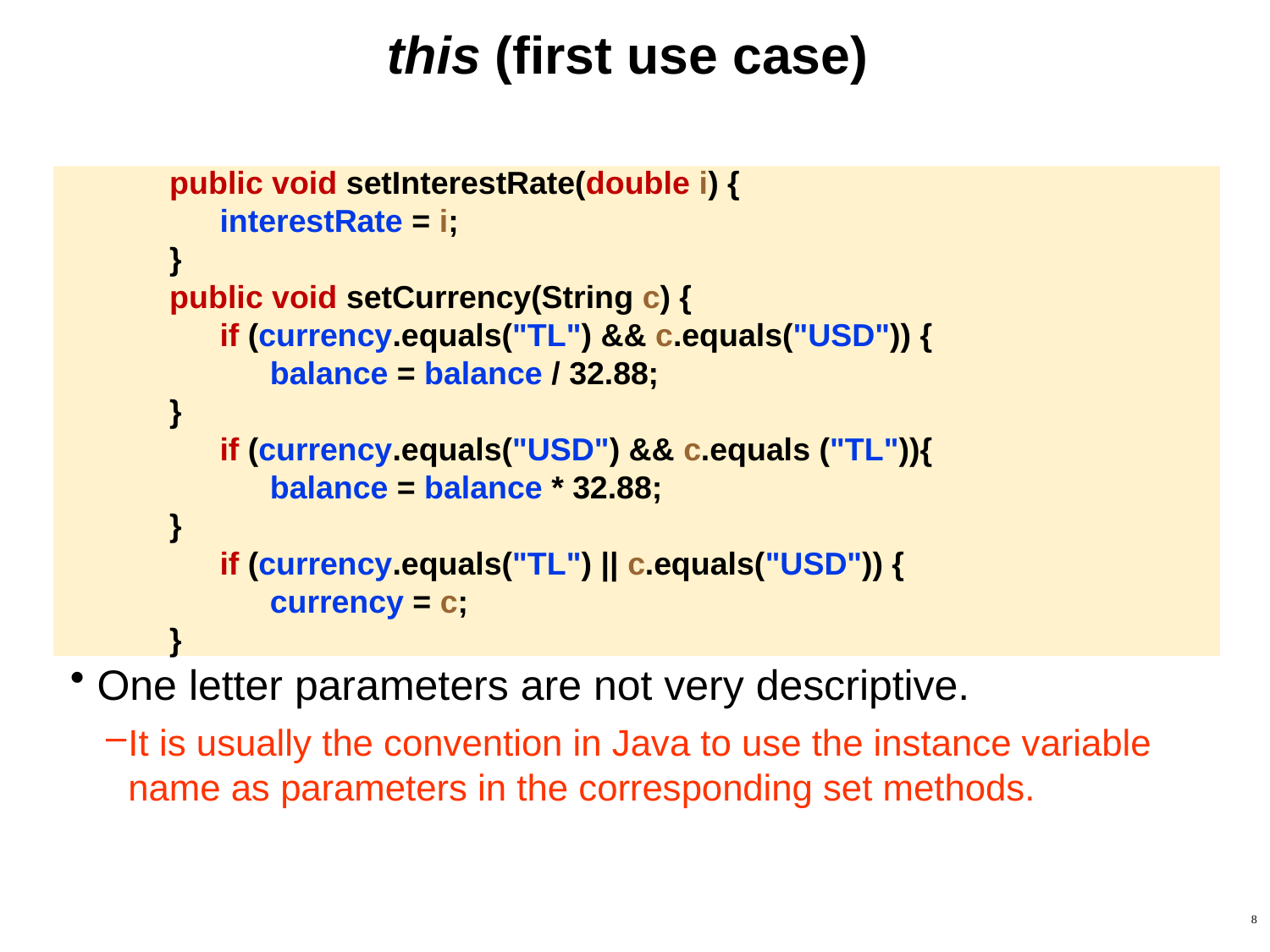

# this (first use case)
public void setInterestRate(double i) {
interestRate = i;
}
public void setCurrency(String c) {
if (currency.equals("TL") && c.equals("USD")) {
balance = balance / 32.88;
}
if (currency.equals("USD") && c.equals ("TL")){
balance = balance * 32.88;
}
if (currency.equals("TL") || c.equals("USD")) {
currency = c;
}
One letter parameters are not very descriptive.
It is usually the convention in Java to use the instance variable name as parameters in the corresponding set methods.

8